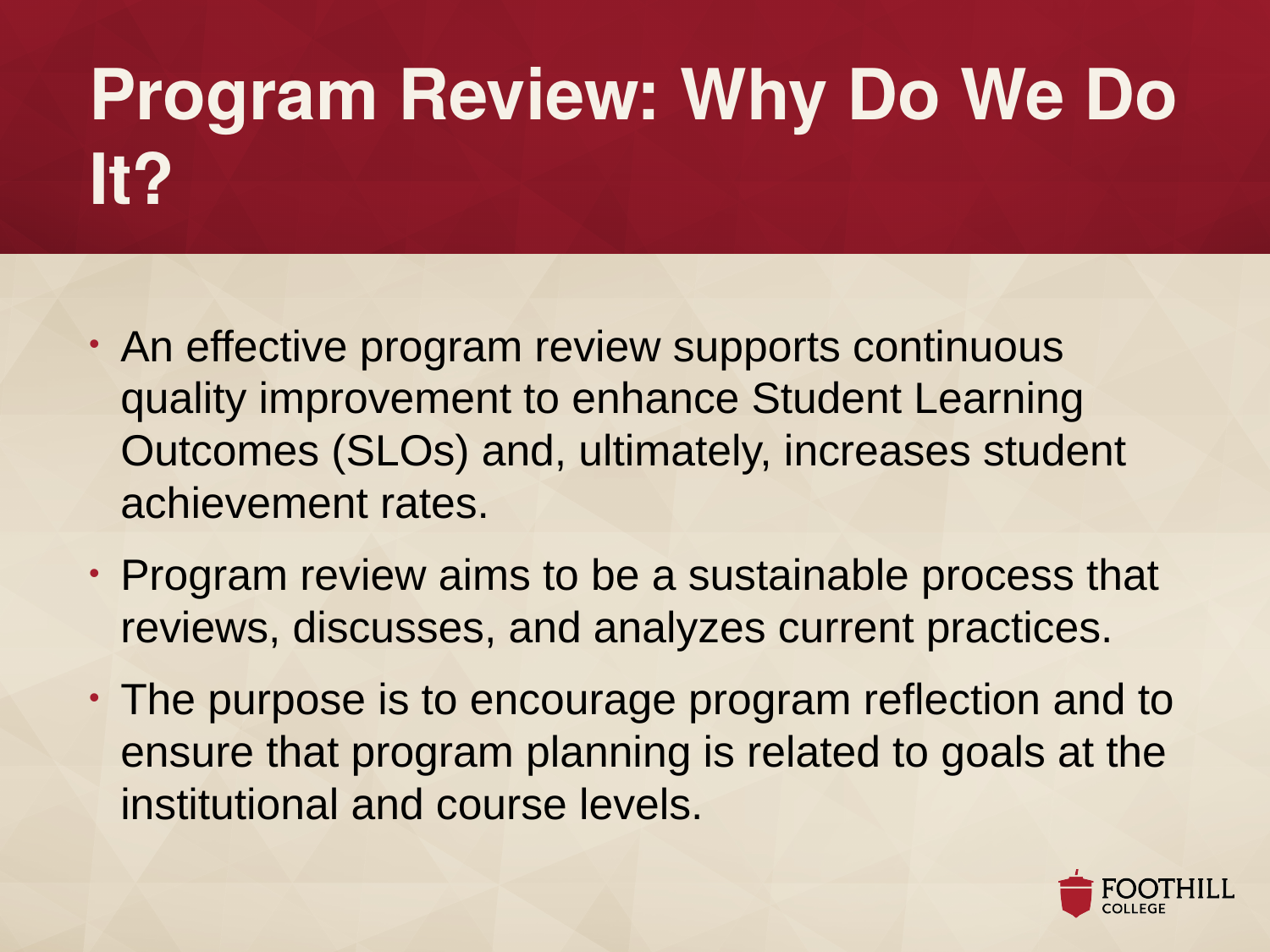

# Program Review: Why Do We Do It?
An effective program review supports continuous quality improvement to enhance Student Learning Outcomes (SLOs) and, ultimately, increases student achievement rates.
Program review aims to be a sustainable process that reviews, discusses, and analyzes current practices.
The purpose is to encourage program reflection and to ensure that program planning is related to goals at the institutional and course levels.